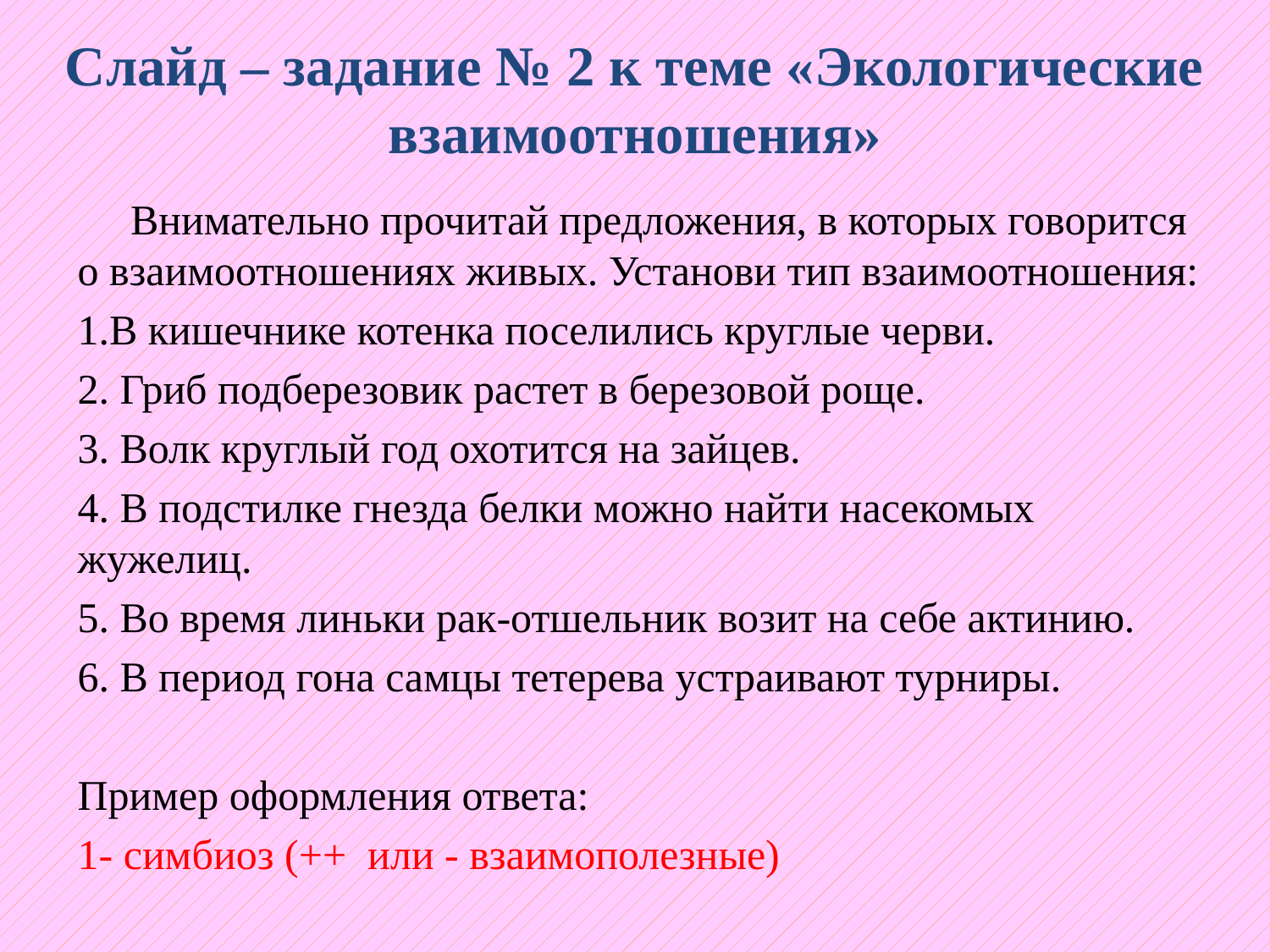

# Слайд – задание № 2 к теме «Экологические взаимоотношения»
     Внимательно прочитай предложения, в которых говорится о взаимоотношениях живых. Установи тип взаимоотношения:
1.В кишечнике котенка поселились круглые черви.
2. Гриб подберезовик растет в березовой роще.
3. Волк круглый год охотится на зайцев.
4. В подстилке гнезда белки можно найти насекомых жужелиц.
5. Во время линьки рак-отшельник возит на себе актинию.
6. В период гона самцы тетерева устраивают турниры.

Пример оформления ответа:
1- симбиоз (++  или - взаимополезные)